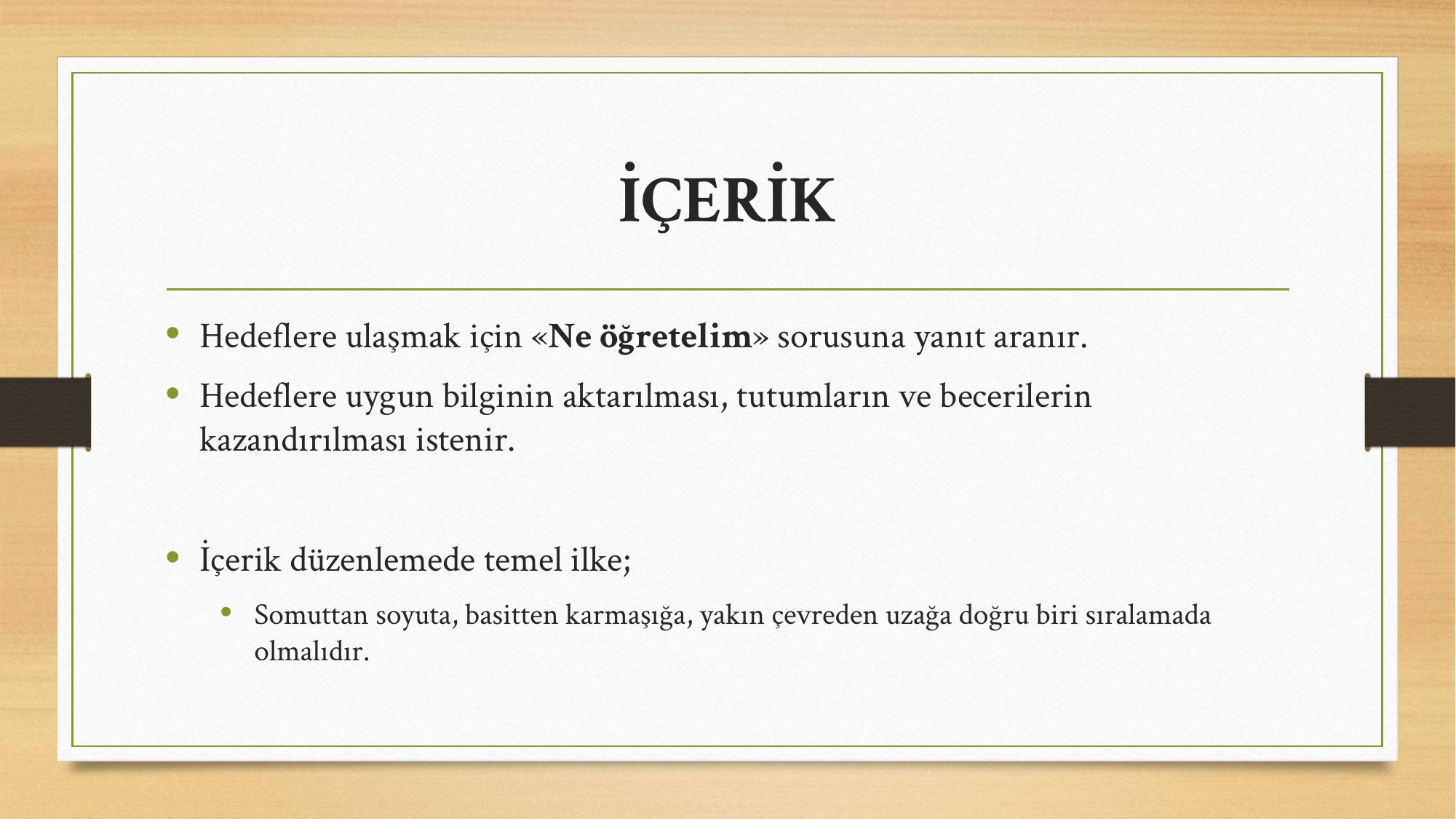

# İÇERİK
Hedeflere ulaşmak için «Ne öğretelim» sorusuna yanıt aranır.
Hedeflere uygun bilginin aktarılması, tutumların ve becerilerin kazandırılması istenir.

İçerik düzenlemede temel ilke;
Somuttan soyuta, basitten karmaşığa, yakın çevreden uzağa doğru biri sıralamada olmalıdır.